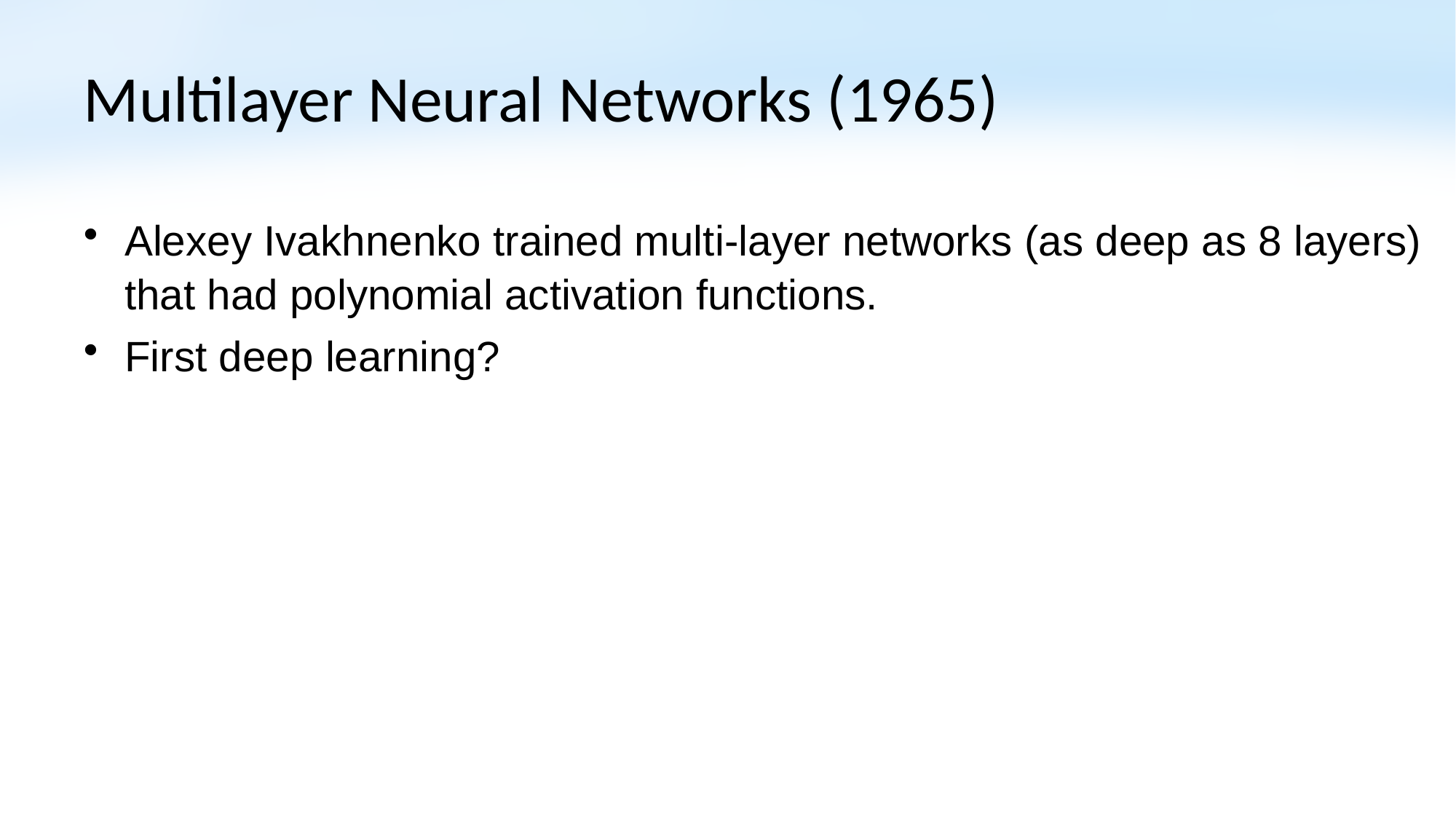

# Multilayer Neural Networks (1965)
Alexey Ivakhnenko trained multi-layer networks (as deep as 8 layers) that had polynomial activation functions.
First deep learning?